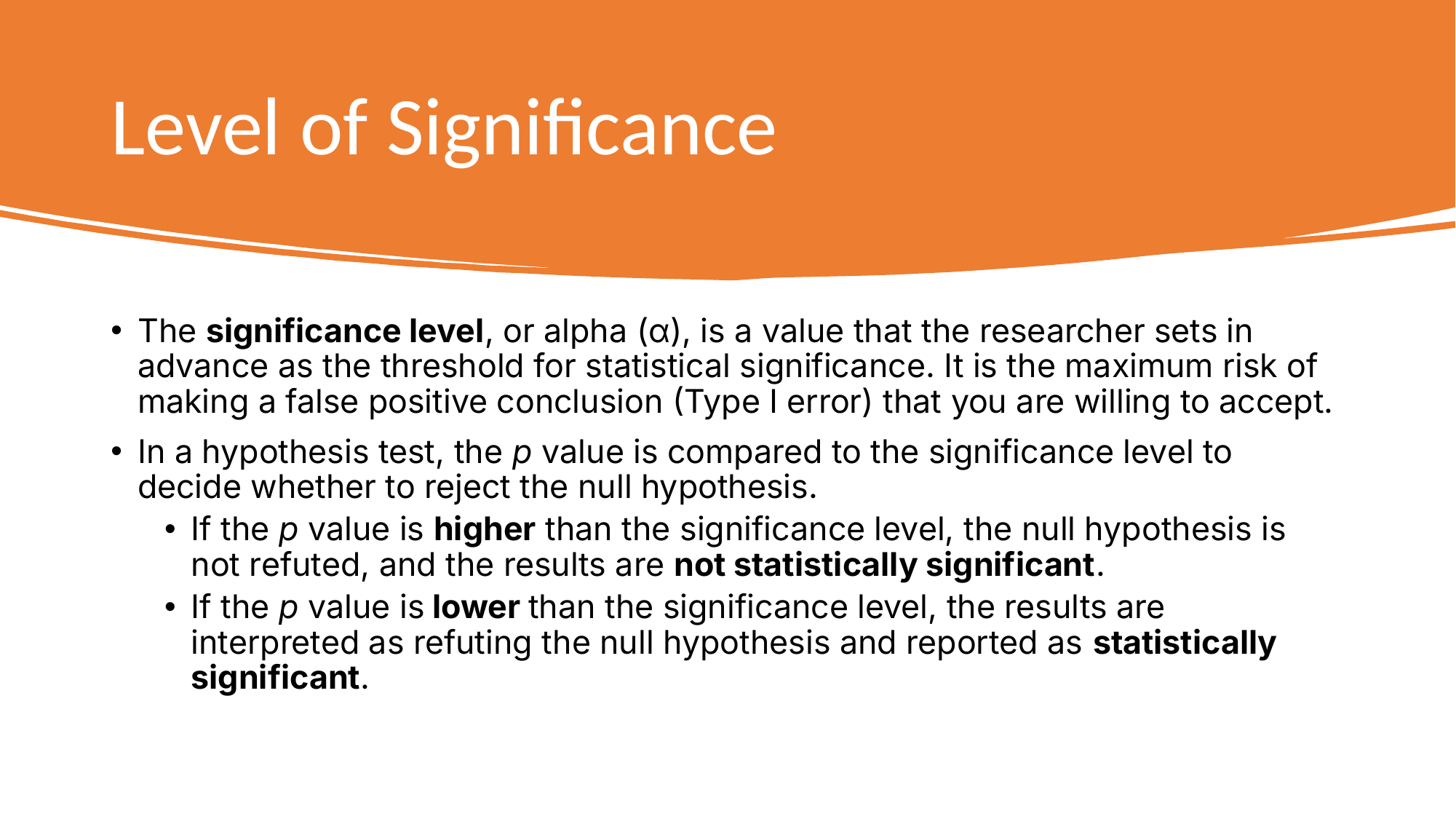

# Level of Significance
The significance level, or alpha (α), is a value that the researcher sets in advance as the threshold for statistical significance. It is the maximum risk of making a false positive conclusion (Type I error) that you are willing to accept.
In a hypothesis test, the p value is compared to the significance level to decide whether to reject the null hypothesis.
If the p value is higher than the significance level, the null hypothesis is not refuted, and the results are not statistically significant.
If the p value is lower than the significance level, the results are interpreted as refuting the null hypothesis and reported as statistically significant.